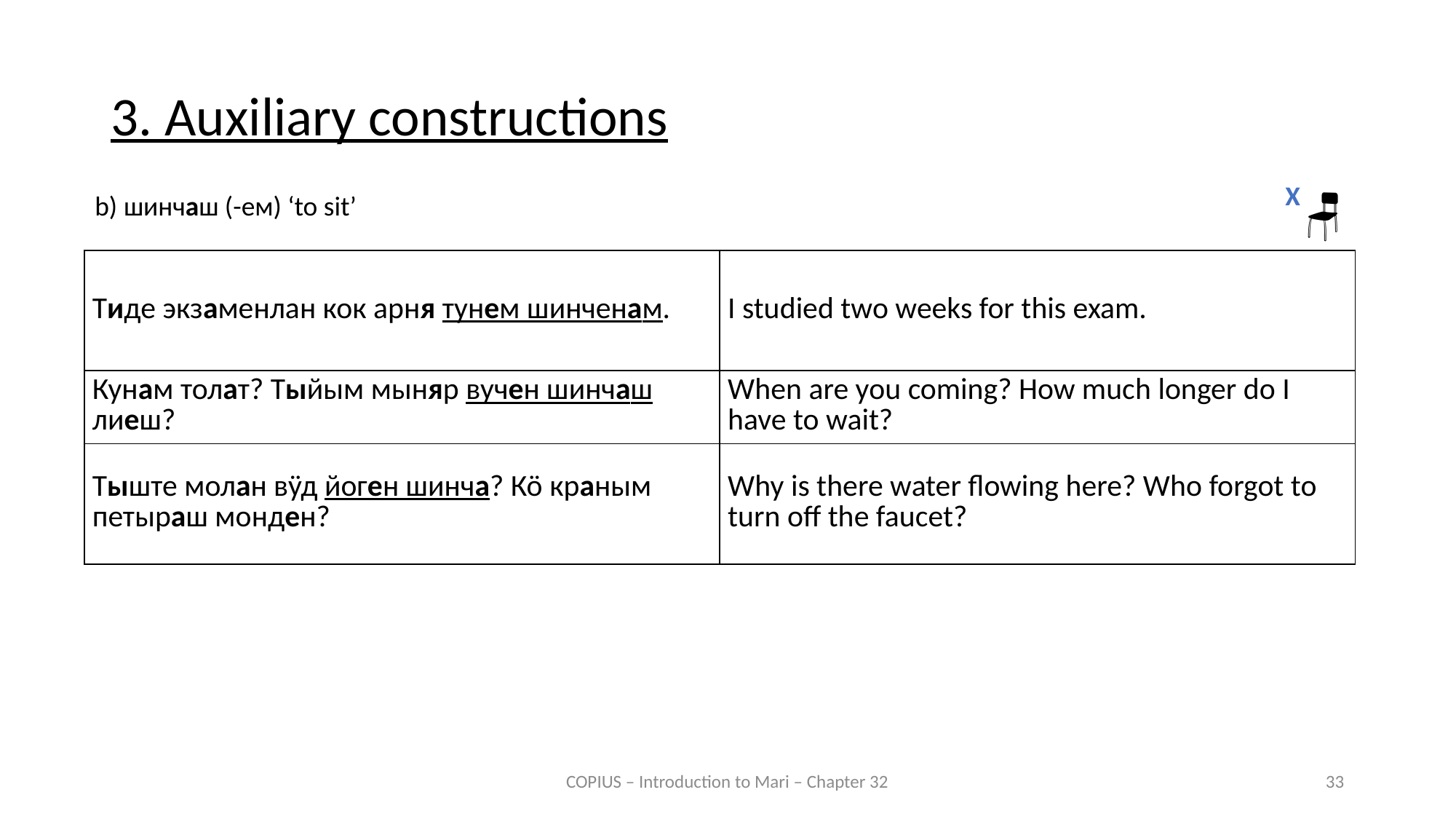

3. Auxiliary constructions
X
b) шинчаш (-ем) ‘to sit’
🪑
| Тиде экзаменлан кок арня тунем шинченам. | I studied two weeks for this exam. |
| --- | --- |
| Кунам толат? Тыйым мыняр вучен шинчаш лиеш? | When are you coming? How much longer do I have to wait? |
| Тыште молан вӱд йоген шинча? Кӧ краным петыраш монден? | Why is there water flowing here? Who forgot to turn off the faucet? |
COPIUS – Introduction to Mari – Chapter 32
33